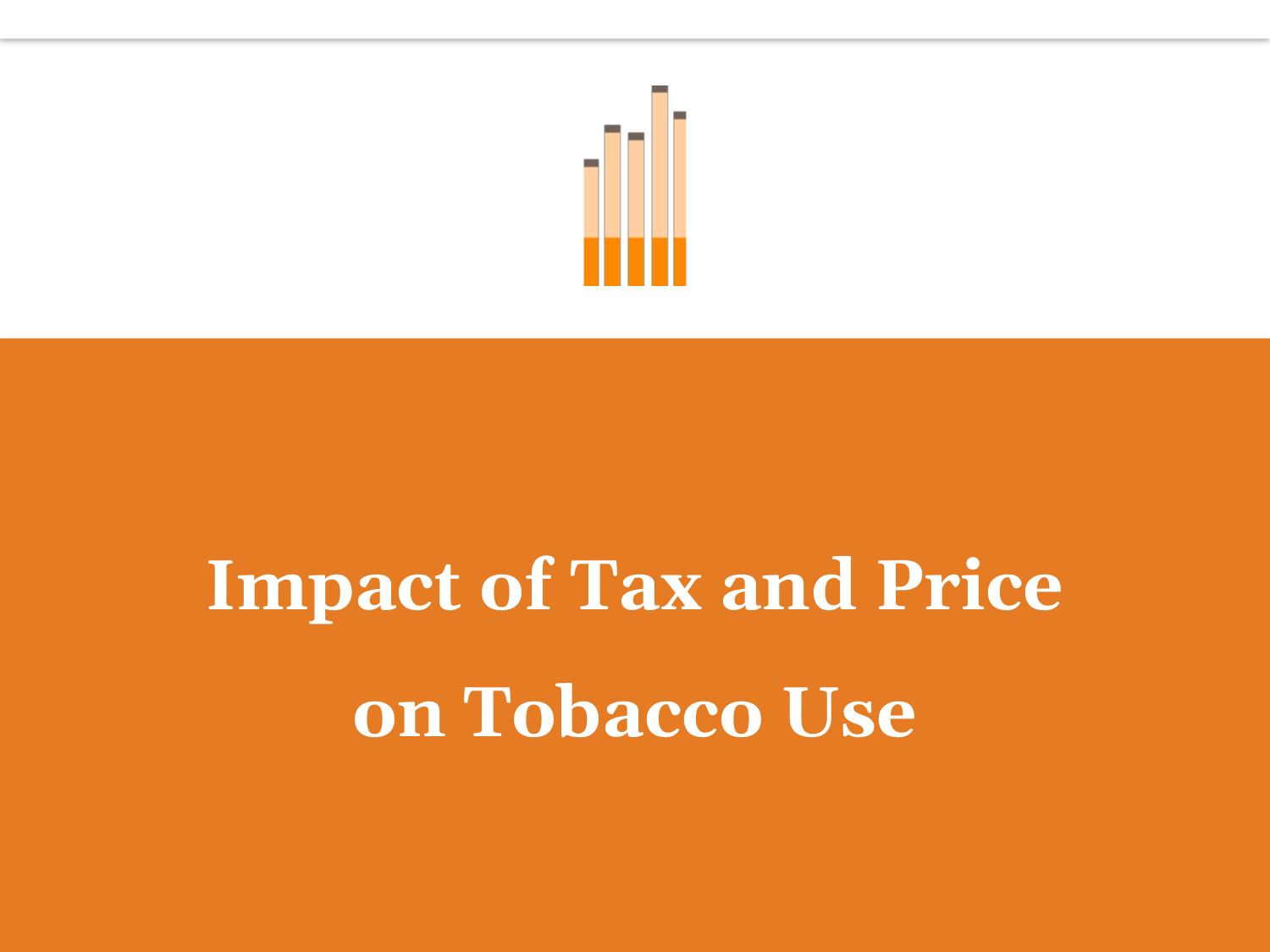

# Impact of Tax and Price on Tobacco Use